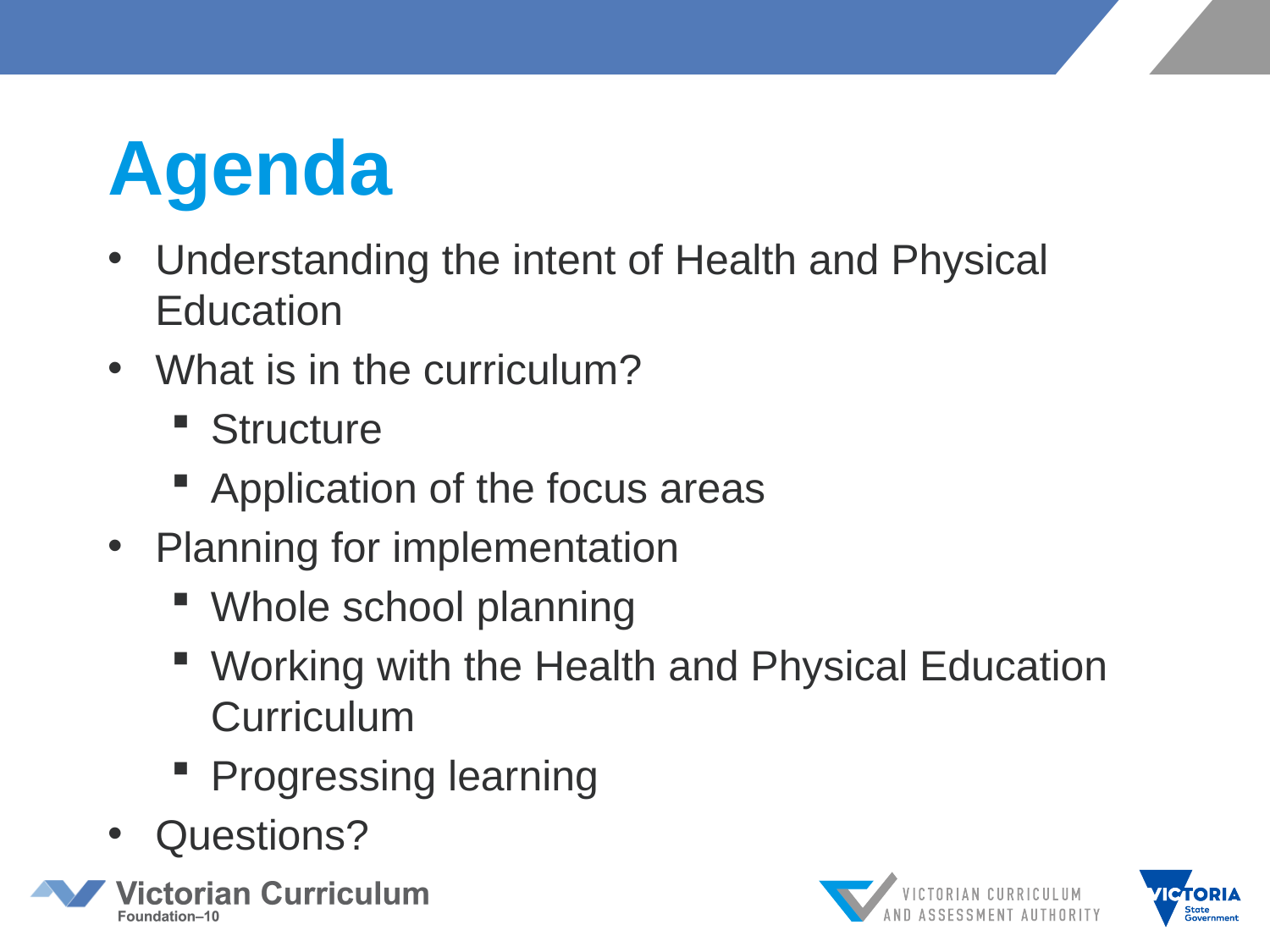

# Agenda
Understanding the intent of Health and Physical Education
What is in the curriculum?
Structure
Application of the focus areas
Planning for implementation
Whole school planning
Working with the Health and Physical Education Curriculum
Progressing learning
Questions?